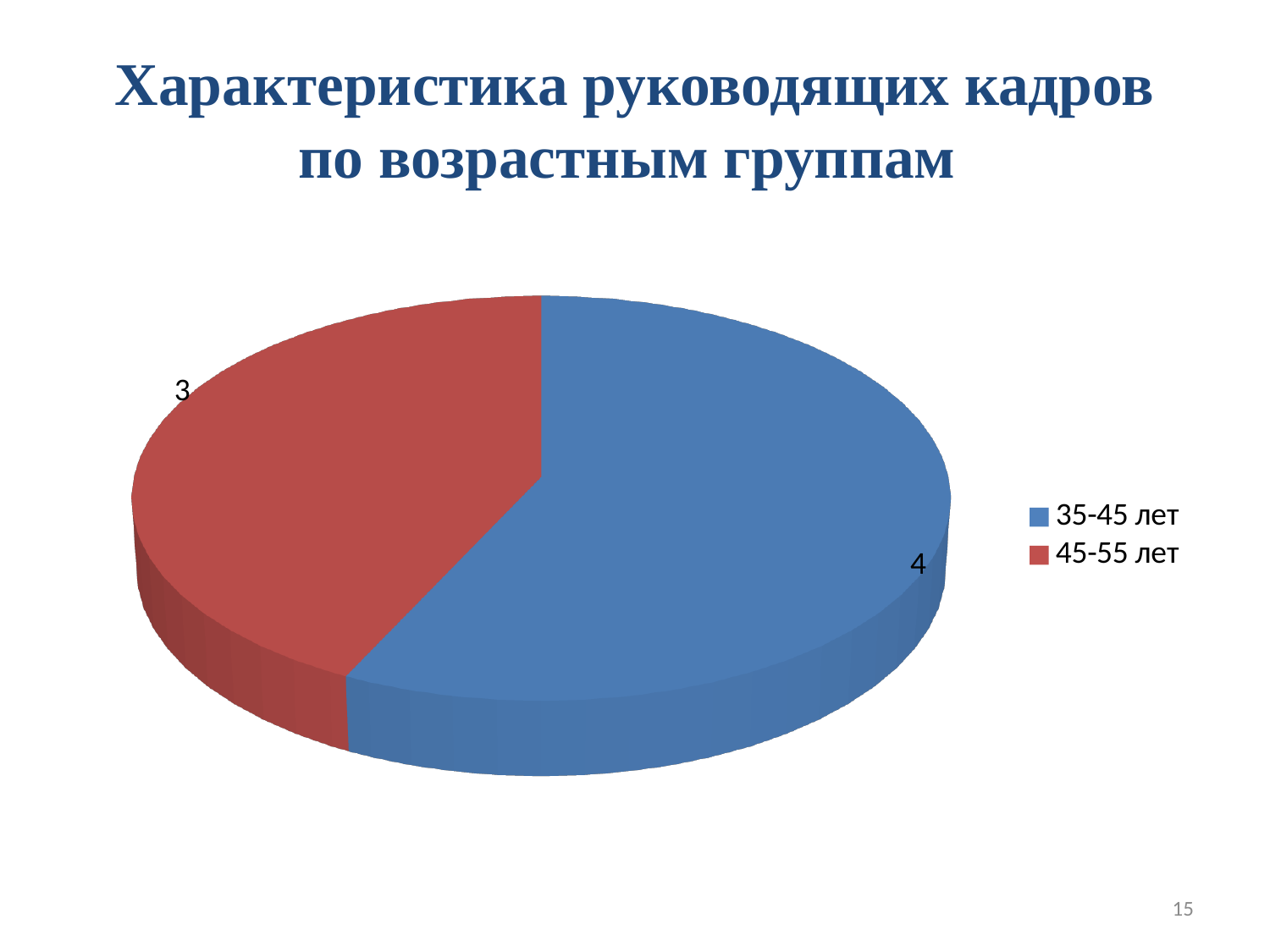

# Характеристика руководящих кадров по возрастным группам

[unsupported chart]

15